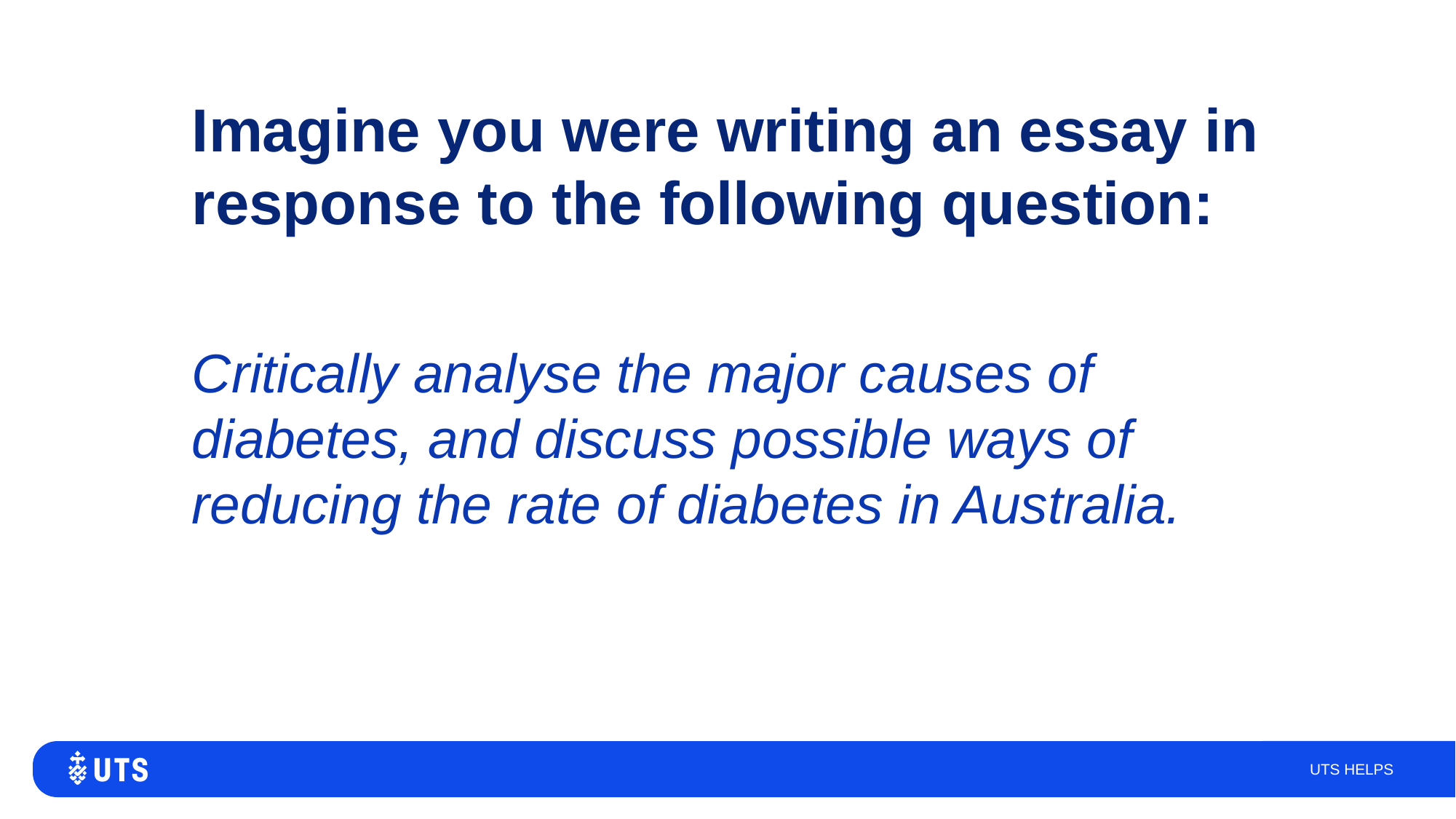

Imagine you were writing an essay in response to the following question:

Critically analyse the major causes of diabetes, and discuss possible ways of reducing the rate of diabetes in Australia.

UTS HELPS